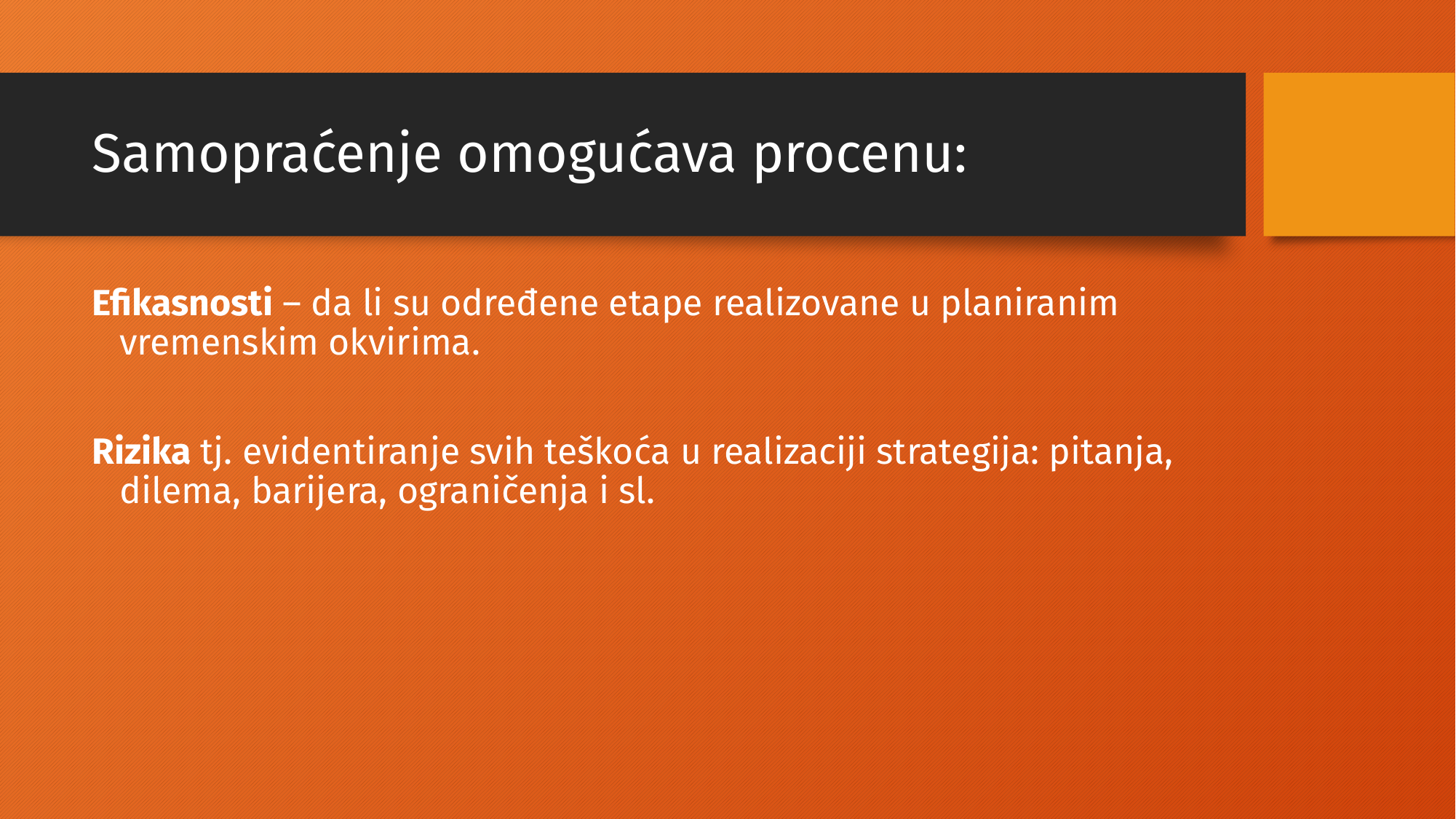

# Samopraćenje omogućava procenu:
Efikasnosti – da li su određene etape realizovane u planiranim vremenskim okvirima.

Rizika tj. evidentiranje svih teškoća u realizaciji strategija: pitanja, dilema, barijera, ograničenja i sl.